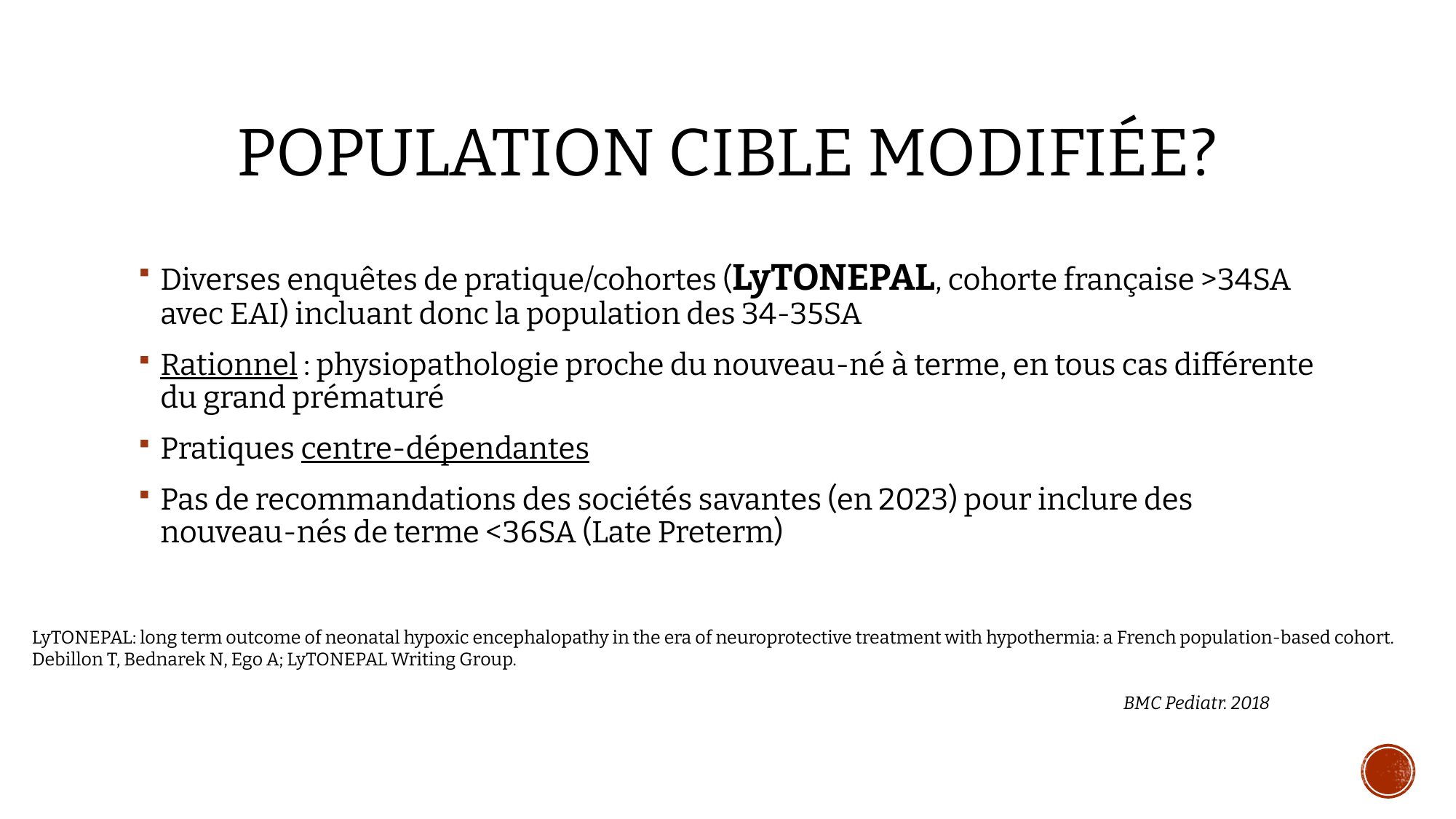

# Population cible modifiée?
Diverses enquêtes de pratique/cohortes (LyTONEPAL, cohorte française >34SA avec EAI) incluant donc la population des 34-35SA
Rationnel : physiopathologie proche du nouveau-né à terme, en tous cas différente du grand prématuré
Pratiques centre-dépendantes
Pas de recommandations des sociétés savantes (en 2023) pour inclure des nouveau-nés de terme <36SA (Late Preterm)
LyTONEPAL: long term outcome of neonatal hypoxic encephalopathy in the era of neuroprotective treatment with hypothermia: a French population-based cohort. Debillon T, Bednarek N, Ego A; LyTONEPAL Writing Group.
																						BMC Pediatr. 2018